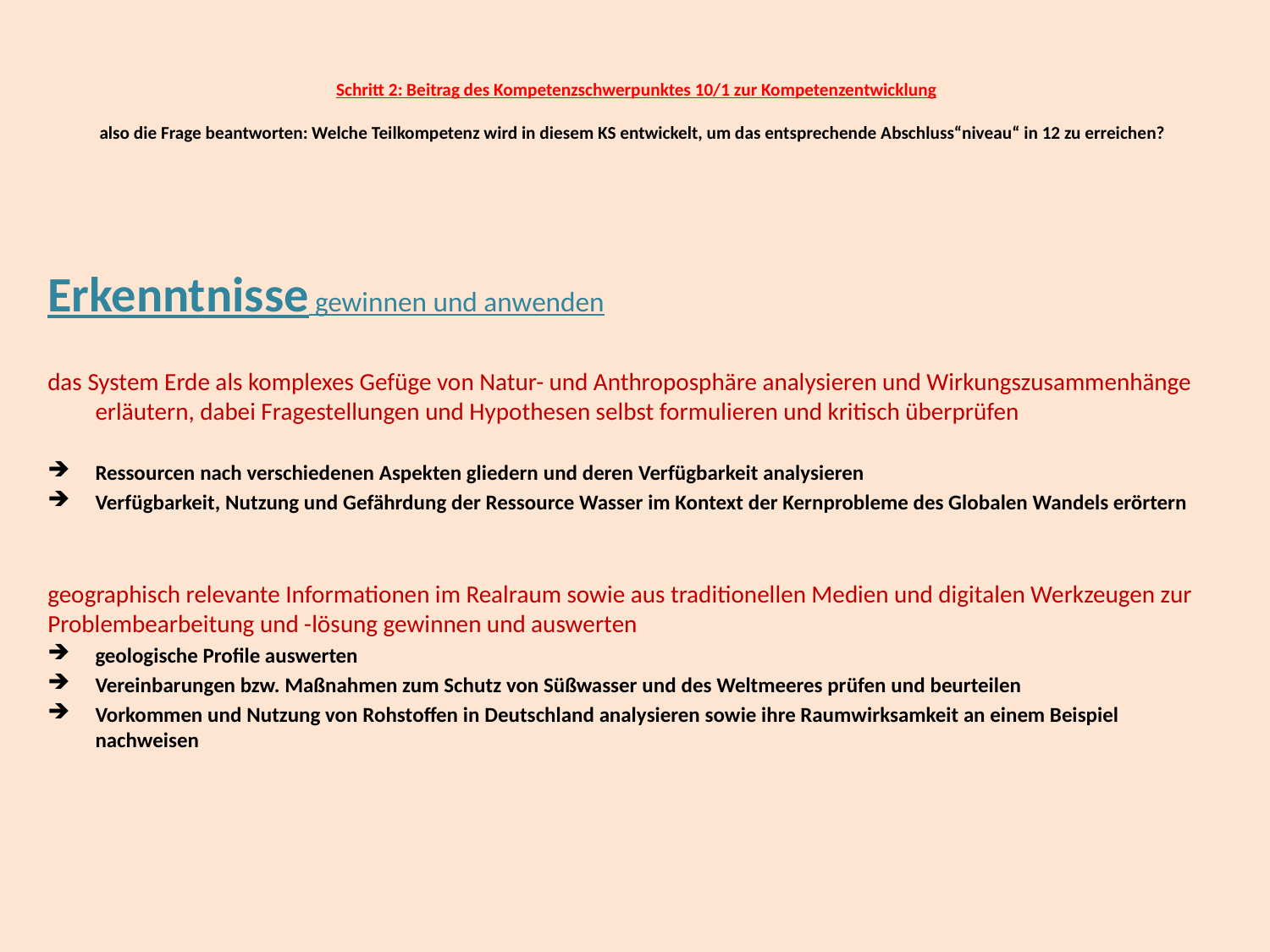

# Schritt 2: Beitrag des Kompetenzschwerpunktes 10/1 zur Kompetenzentwicklung also die Frage beantworten: Welche Teilkompetenz wird in diesem KS entwickelt, um das entsprechende Abschluss“niveau“ in 12 zu erreichen?
Erkenntnisse gewinnen und anwenden

das System Erde als komplexes Gefüge von Natur- und Anthroposphäre analysieren und Wirkungszusammenhänge erläutern, dabei Fragestellungen und Hypothesen selbst formulieren und kritisch überprüfen

Ressourcen nach verschiedenen Aspekten gliedern und deren Verfügbarkeit analysieren
Verfügbarkeit, Nutzung und Gefährdung der Ressource Wasser im Kontext der Kernprobleme des Globalen Wandels erörtern

geographisch relevante Informationen im Realraum sowie aus traditionellen Medien und digitalen Werkzeugen zur Problembearbeitung und -lösung gewinnen und auswerten
geologische Profile auswerten
Vereinbarungen bzw. Maßnahmen zum Schutz von Süßwasser und des Weltmeeres prüfen und beurteilen
Vorkommen und Nutzung von Rohstoffen in Deutschland analysieren sowie ihre Raumwirksamkeit an einem Beispiel nachweisen